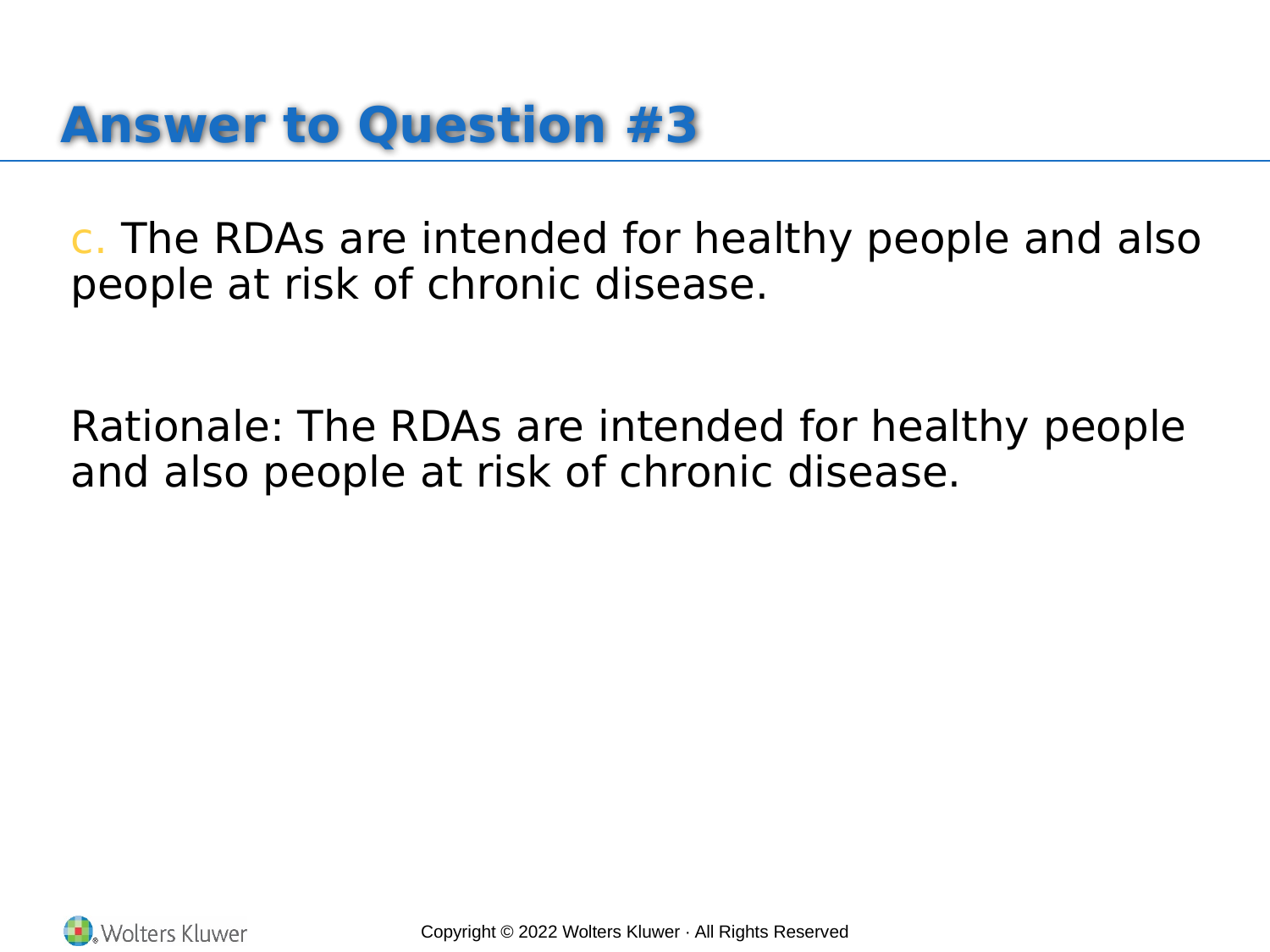

# Answer to Question #3
c. The RDAs are intended for healthy people and also people at risk of chronic disease.

Rationale: The RDAs are intended for healthy people and also people at risk of chronic disease.